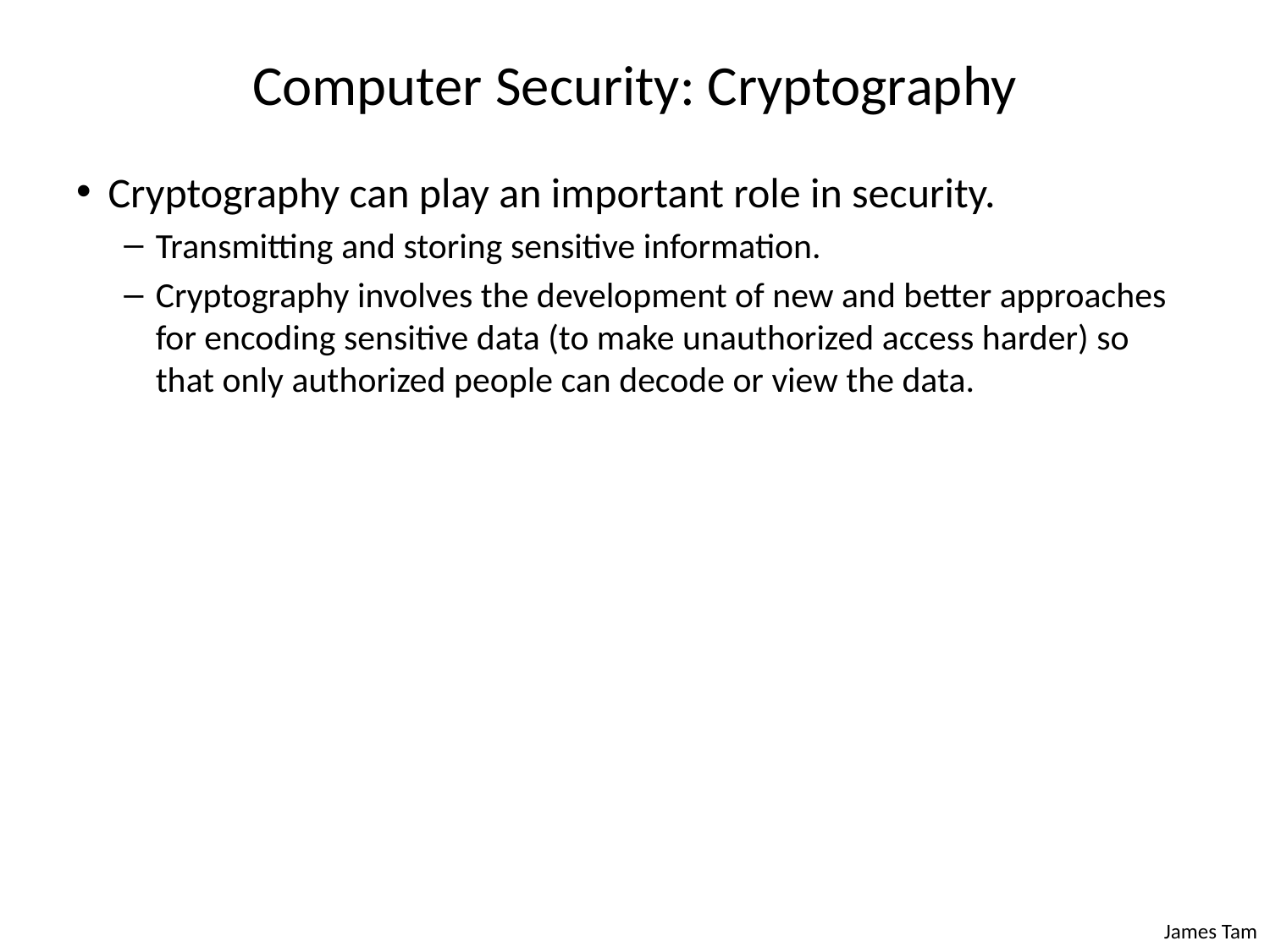

# Computer Security: Cryptography
Cryptography can play an important role in security.
Transmitting and storing sensitive information.
Cryptography involves the development of new and better approaches for encoding sensitive data (to make unauthorized access harder) so that only authorized people can decode or view the data.